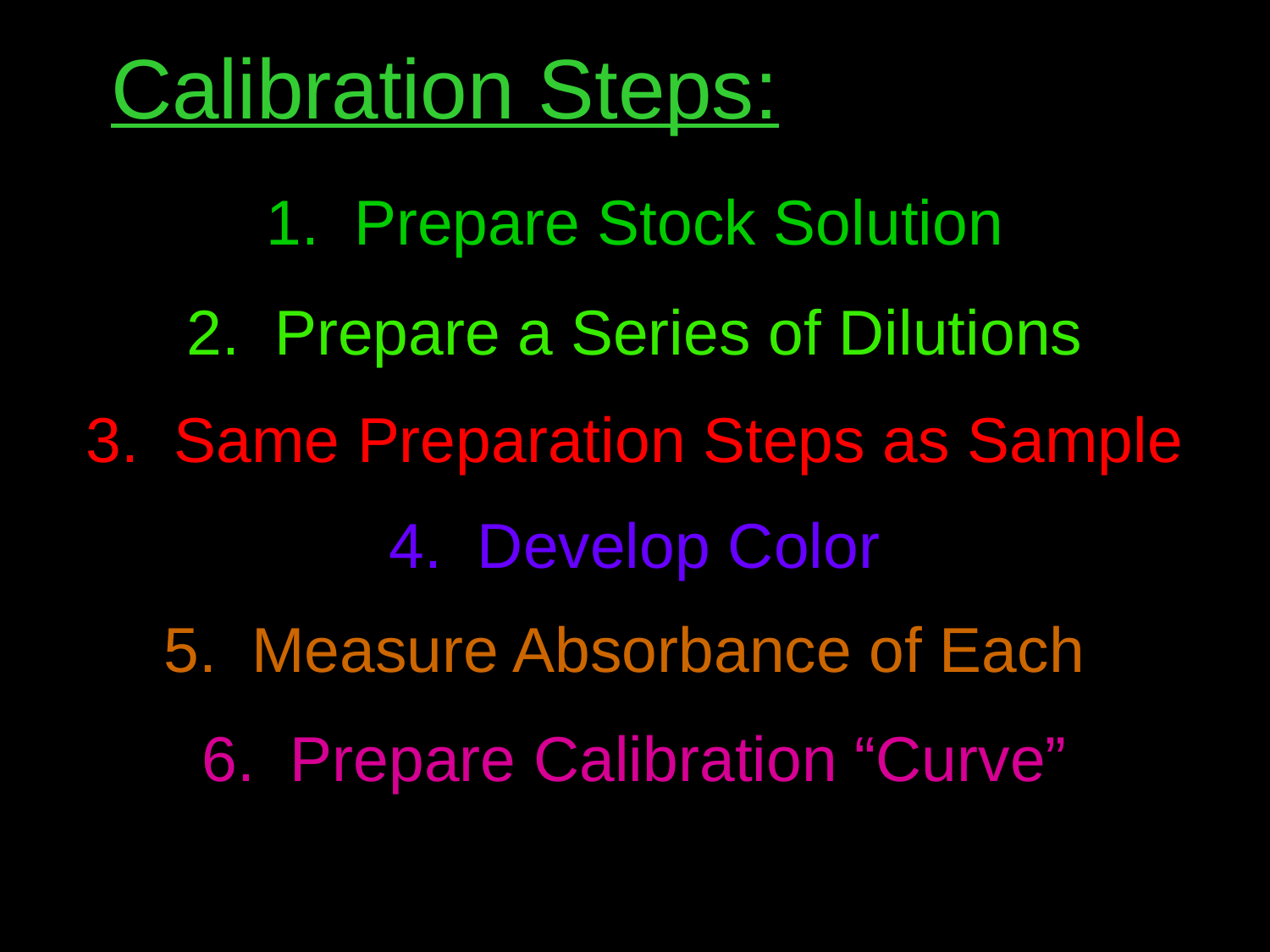

Calibration Steps:
1.  Prepare Stock Solution
2.  Prepare a Series of Dilutions
3.  Same Preparation Steps as Sample
4.  Develop Color
5.  Measure Absorbance of Each
6.  Prepare Calibration “Curve”